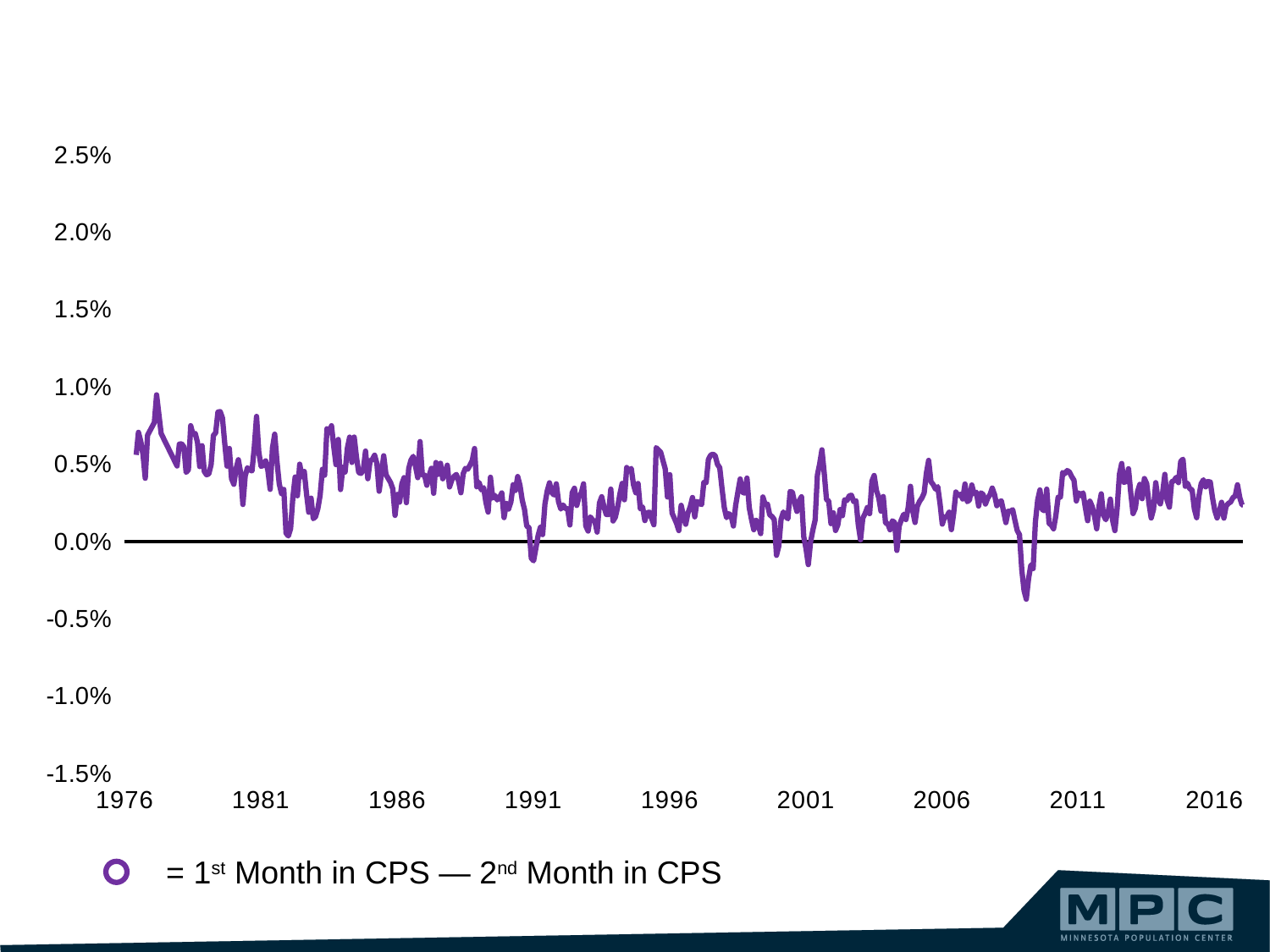

### Chart

| Category | diff |
|---|---|
= 1st Month in CPS — 2nd Month in CPS